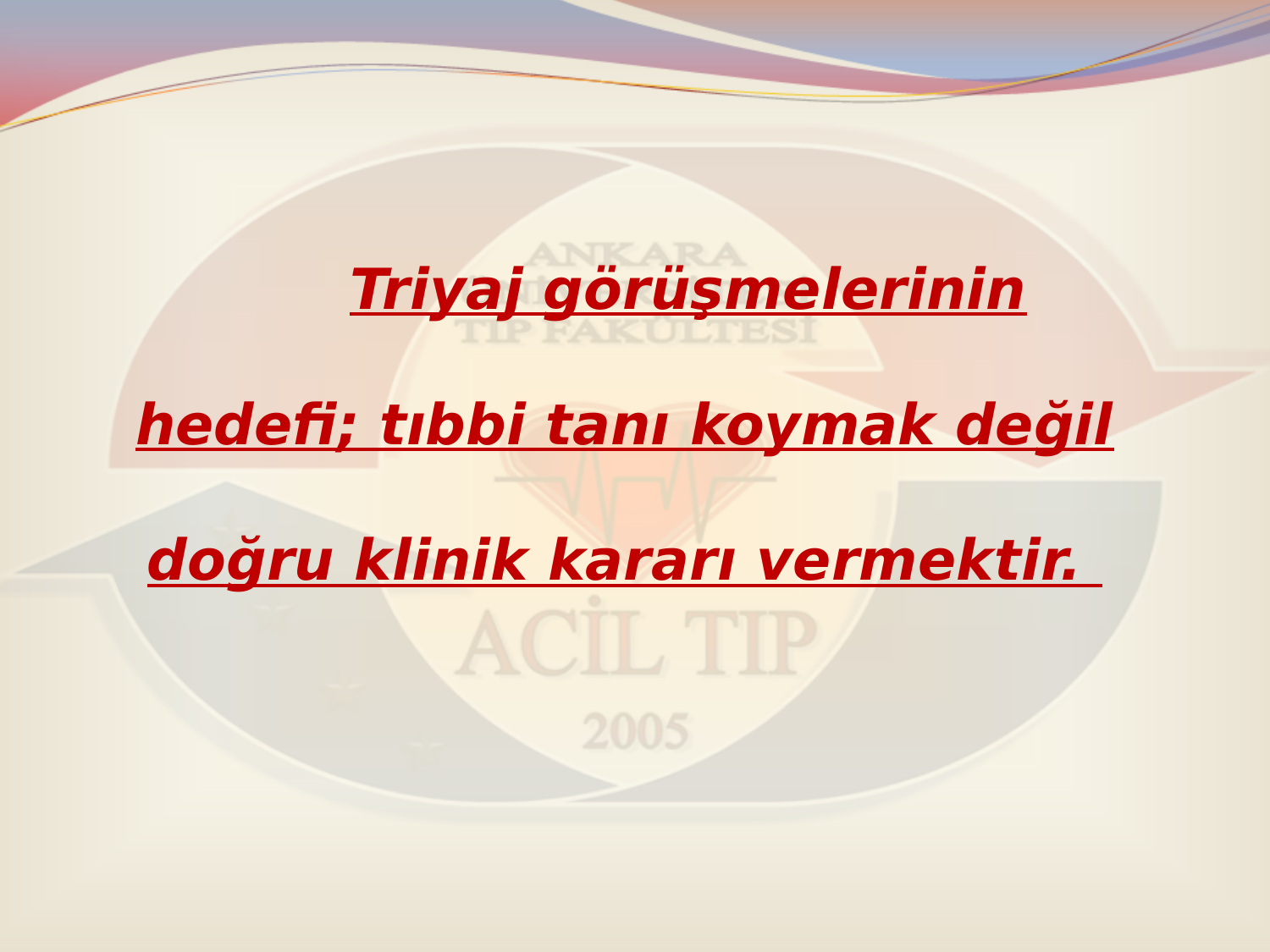

Triyaj görüşmelerinin hedefi; tıbbi tanı koymak değil doğru klinik kararı vermektir.